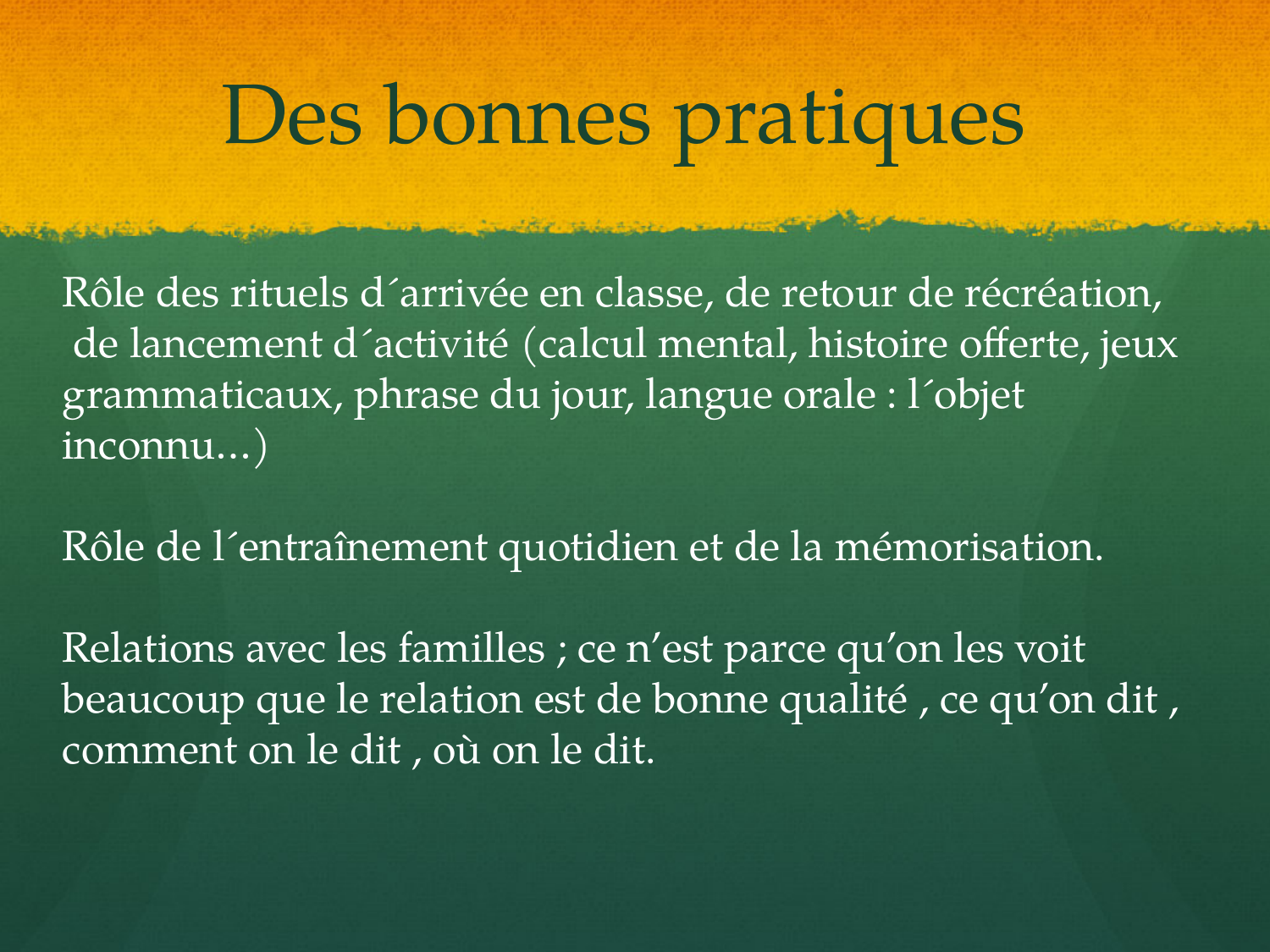

# Des bonnes pratiques

Rôle des rituels d´arrivée en classe, de retour de récréation,
 de lancement d´activité (calcul mental, histoire offerte, jeux grammaticaux, phrase du jour, langue orale : l´objet inconnu…)

Rôle de l´entraînement quotidien et de la mémorisation.

Relations avec les familles ; ce n’est parce qu’on les voit beaucoup que le relation est de bonne qualité , ce qu’on dit , comment on le dit , où on le dit.